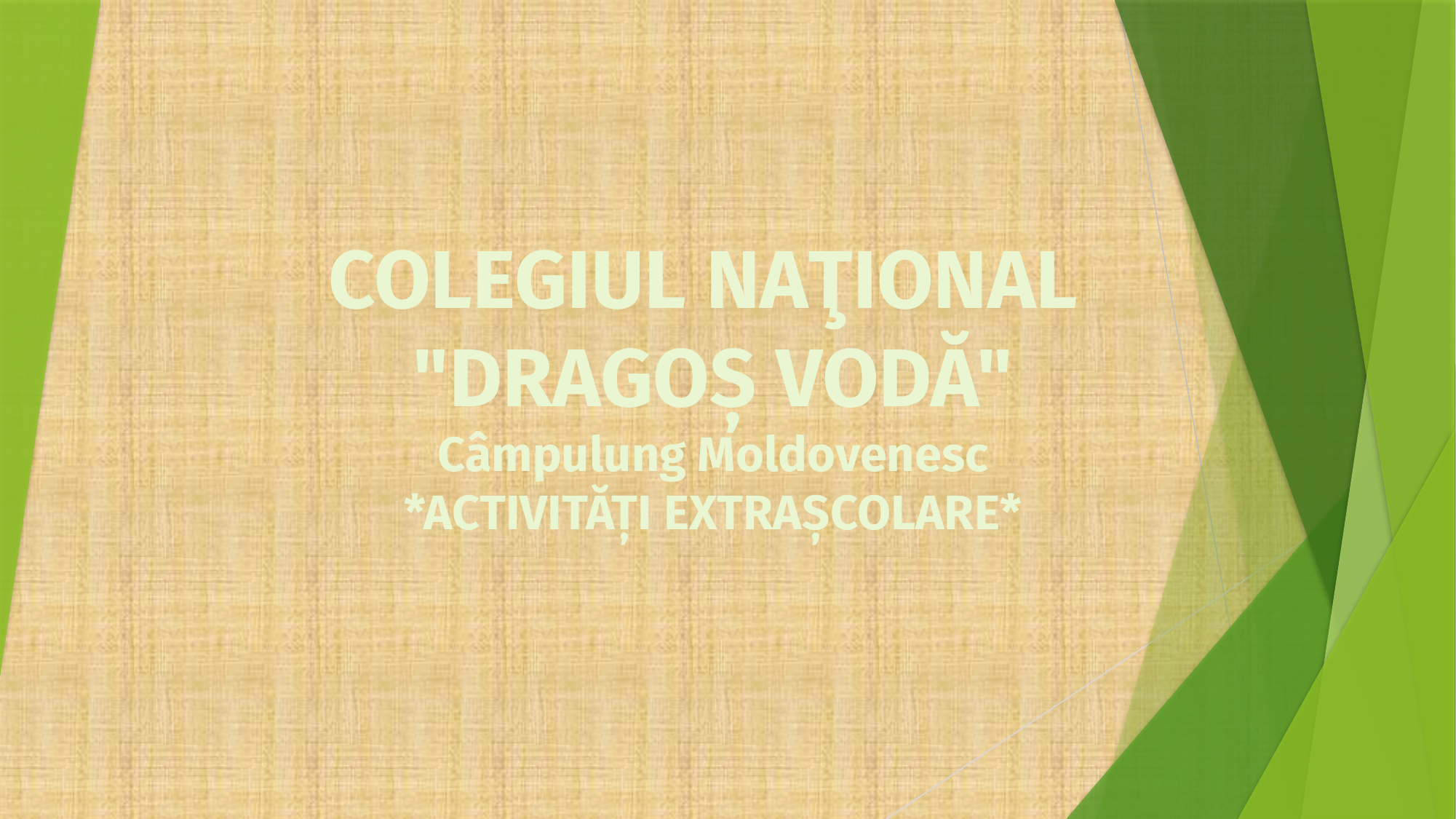

COLEGIUL NAŢIONAL
"DRAGOȘ VODĂ"
Câmpulung Moldovenesc
*ACTIVITĂŢI EXTRAŞCOLARE*